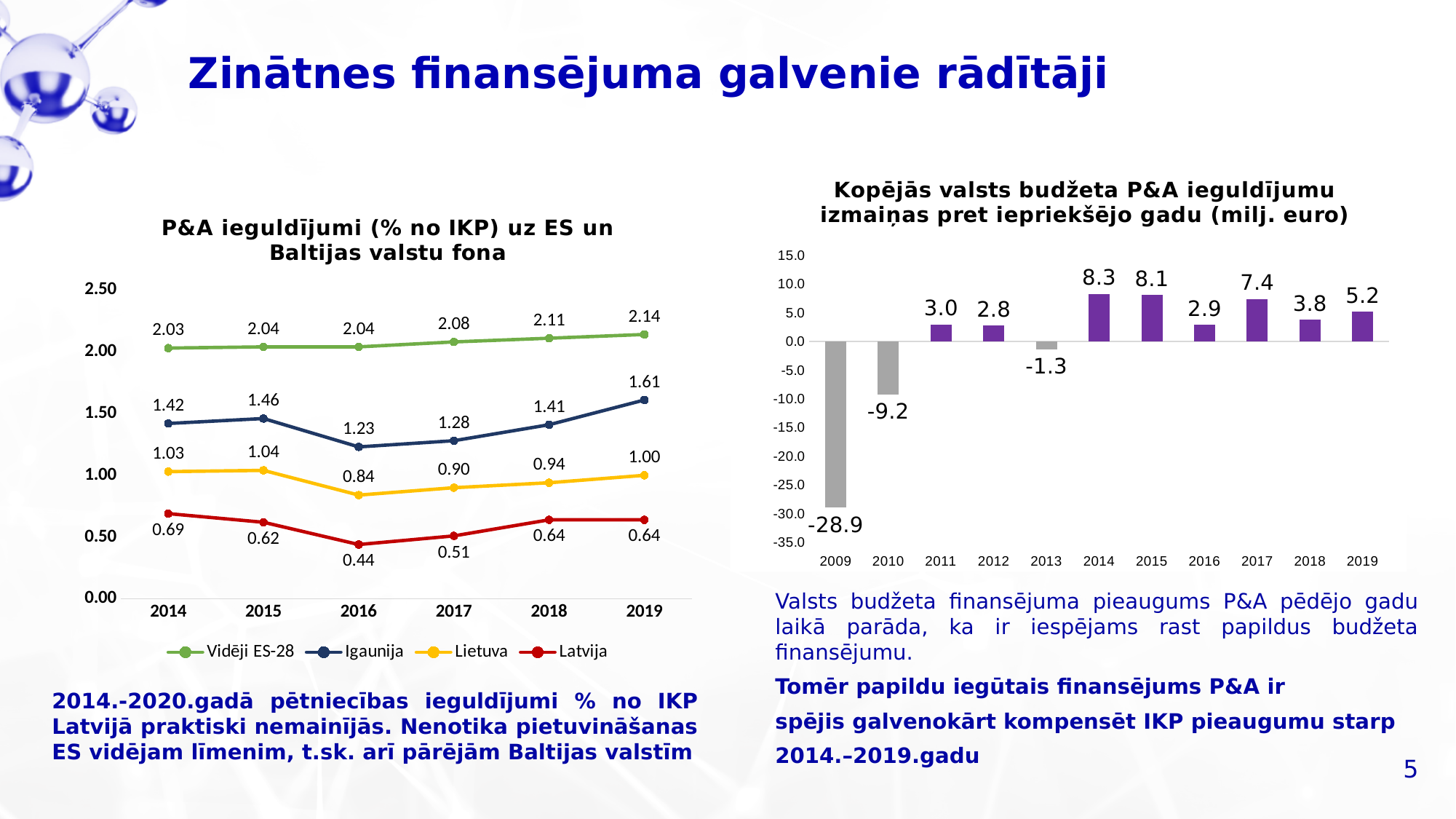

Zinātnes finansējuma galvenie rādītāji

### Chart: Kopējās valsts budžeta P&A ieguldījumu izmaiņas pret iepriekšējo gadu (milj. euro)

| Category |  |
|---|---|
| 2009 | -28.9 |
| 2010 | -9.200000000000003 |
| 2011 | 3.0 |
| 2012 | 2.8000000000000043 |
| 2013 | -1.3000000000000043 |
| 2014 | 8.300000000000004 |
| 2015 | 8.099999999999994 |
| 2016 | 2.9000000000000057 |
| 2017 | 7.399999999999999 |
| 2018 | 3.799999999999997 |
| 2019 | 5.199999999999996 |

### Chart: P&A ieguldījumi (% no IKP) uz ES un Baltijas valstu fona

| Category | Vidēji ES-28 | Igaunija | Lietuva | Latvija |
|---|---|---|---|---|
| 2014 | 2.03 | 1.42 | 1.03 | 0.69 |
| 2015 | 2.04 | 1.46 | 1.04 | 0.62 |
| 2016 | 2.04 | 1.23 | 0.84 | 0.44 |
| 2017 | 2.08 | 1.28 | 0.9 | 0.51 |
| 2018 | 2.11 | 1.41 | 0.94 | 0.64 |
| 2019 | 2.14 | 1.61 | 1.0 | 0.64 |
Valsts budžeta finansējuma pieaugums P&A pēdējo gadu laikā parāda, ka ir iespējams rast papildus budžeta finansējumu.
Tomēr papildu iegūtais finansējums P&A ir
spējis galvenokārt kompensēt IKP pieaugumu starp
2014.–2019.gadu
2014.-2020.gadā pētniecības ieguldījumi % no IKP Latvijā praktiski nemainījās. Nenotika pietuvināšanas ES vidējam līmenim, t.sk. arī pārējām Baltijas valstīm
5